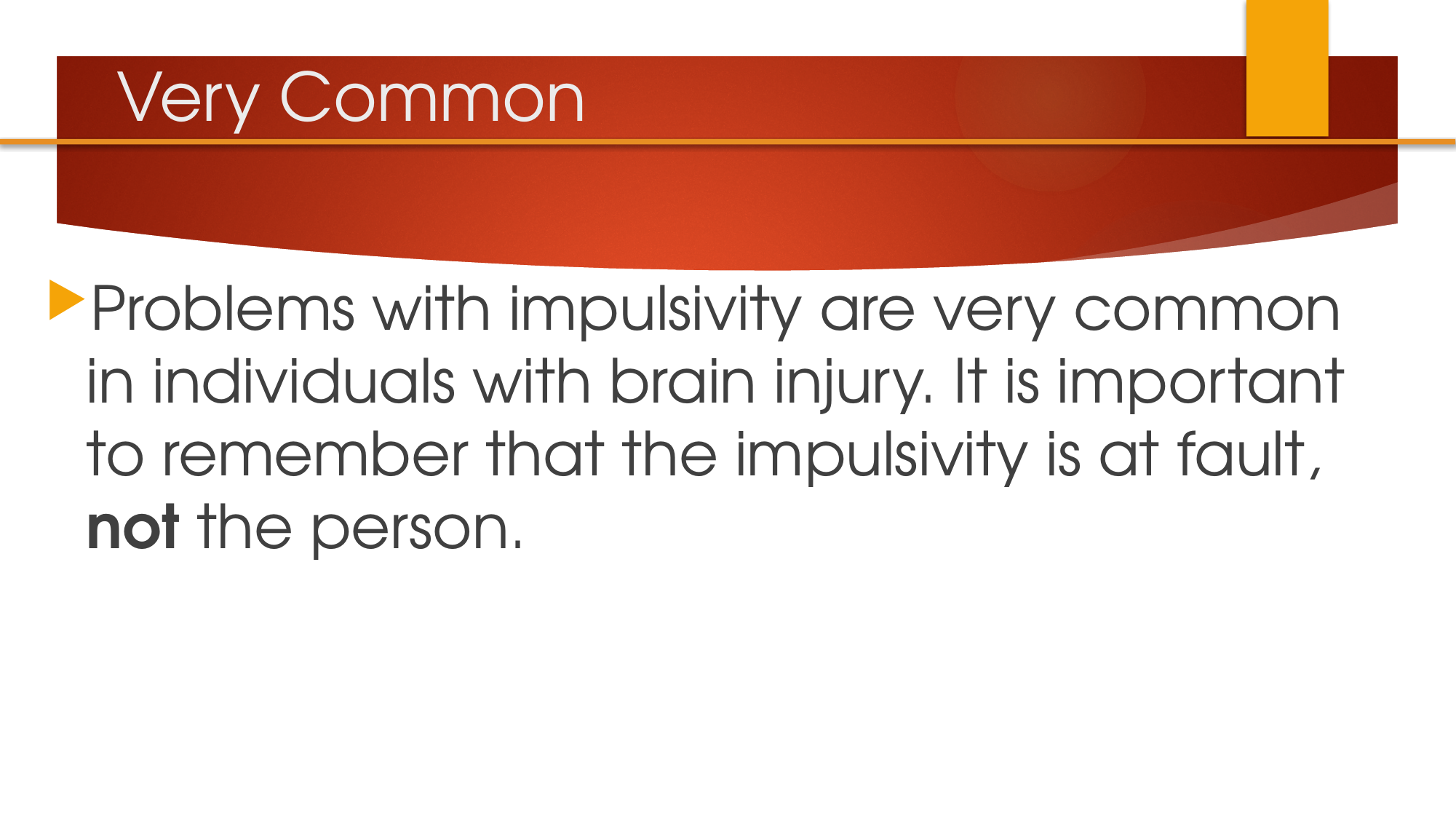

# Very Common
Problems with impulsivity are very common in individuals with brain injury. It is important to remember that the impulsivity is at fault, not the person.